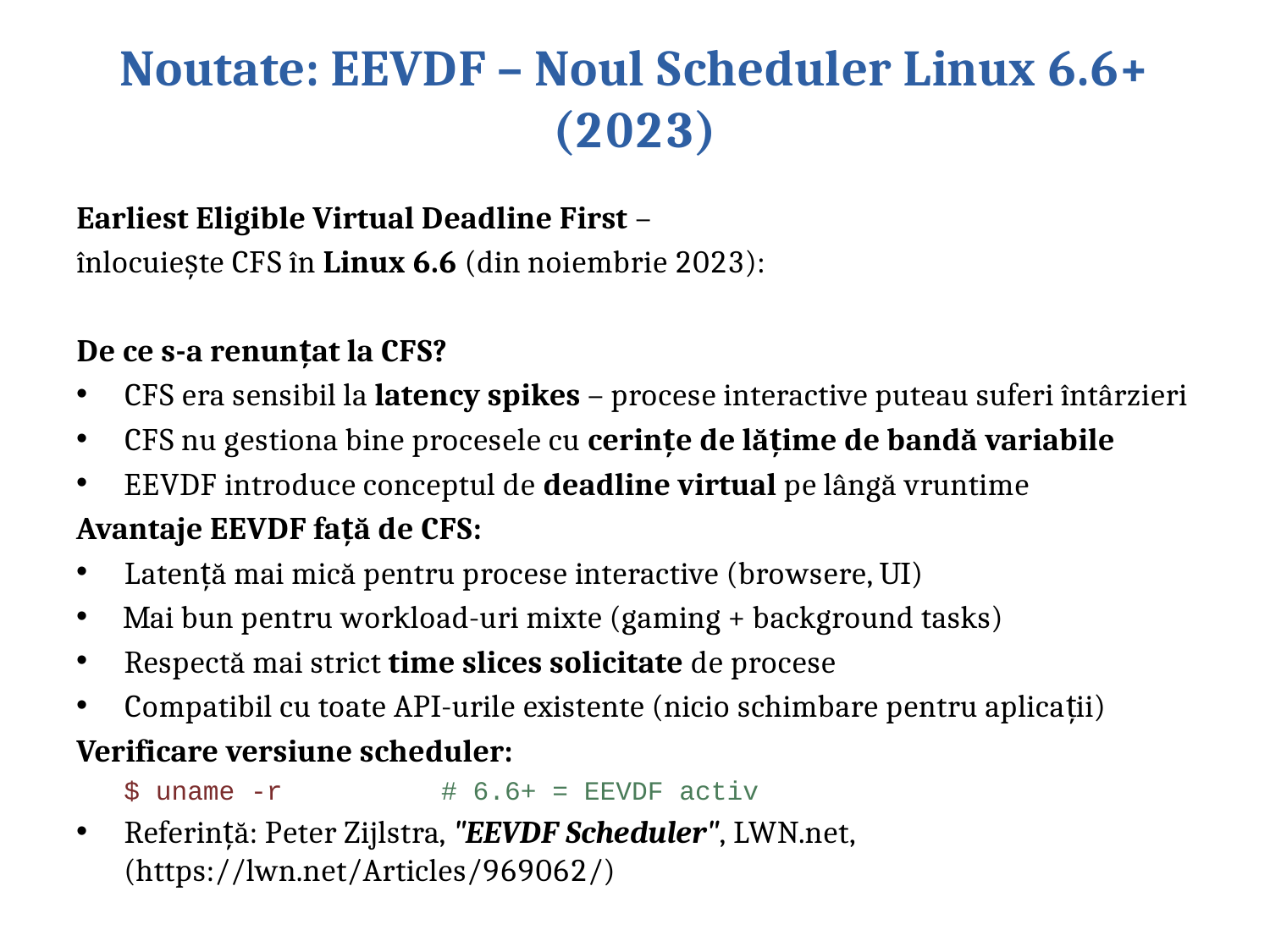

# Noutate: EEVDF – Noul Scheduler Linux 6.6+ (2023)
Earliest Eligible Virtual Deadline First –
înlocuiește CFS în Linux 6.6 (din noiembrie 2023):

De ce s-a renunțat la CFS?
CFS era sensibil la latency spikes – procese interactive puteau suferi întârzieri
CFS nu gestiona bine procesele cu cerințe de lățime de bandă variabile
EEVDF introduce conceptul de deadline virtual pe lângă vruntime
Avantaje EEVDF față de CFS:
Latență mai mică pentru procese interactive (browsere, UI)
Mai bun pentru workload-uri mixte (gaming + background tasks)
Respectă mai strict time slices solicitate de procese
Compatibil cu toate API-urile existente (nicio schimbare pentru aplicații)
Verificare versiune scheduler:
$ uname -r          # 6.6+ = EEVDF activ
Referință: Peter Zijlstra, "EEVDF Scheduler", LWN.net, (https://lwn.net/Articles/969062/)